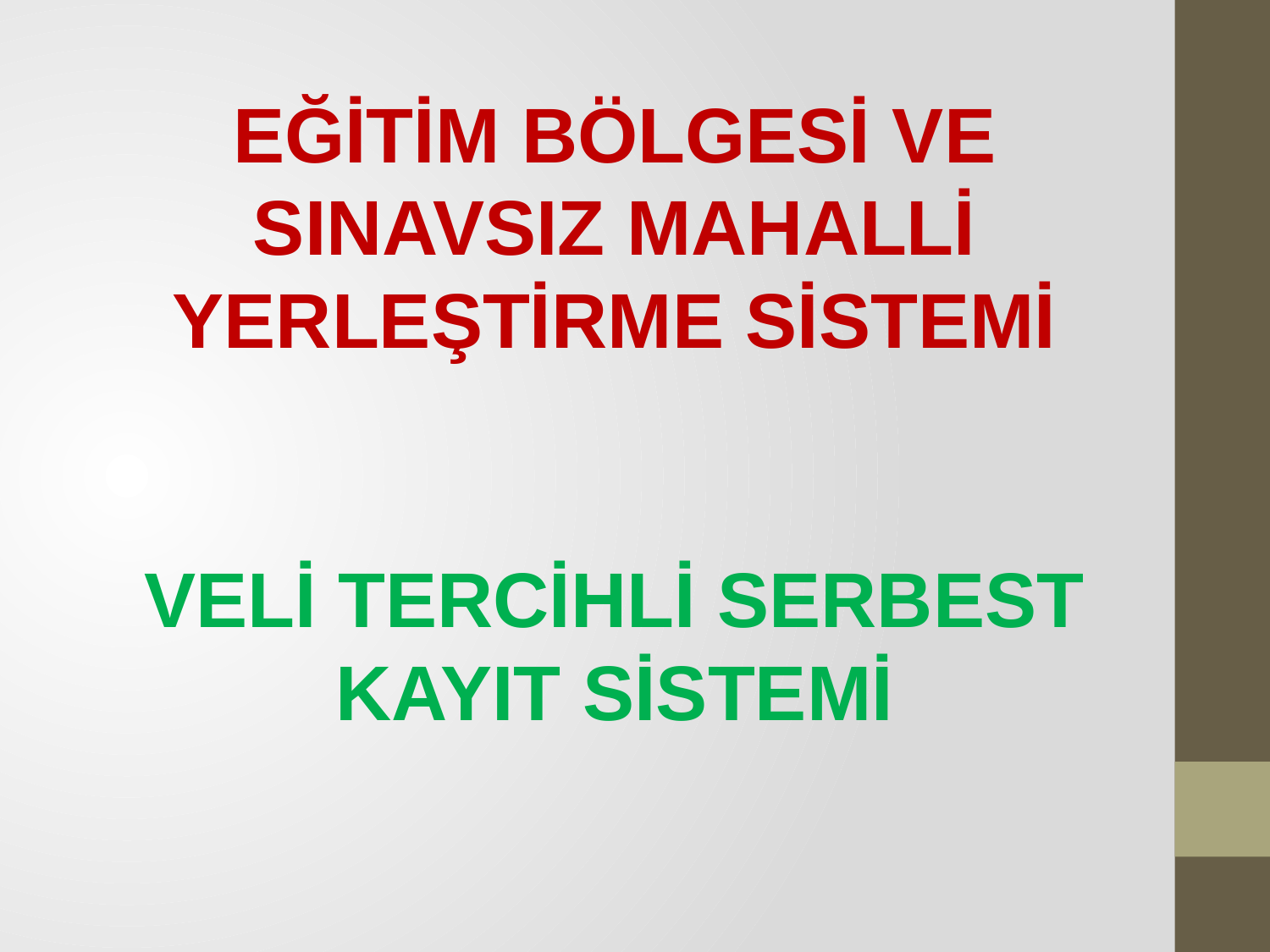

EĞİTİM BÖLGESİ VE SINAVSIZ MAHALLİ YERLEŞTİRME SİSTEMİ

VELİ TERCİHLİ SERBEST KAYIT SİSTEMİ